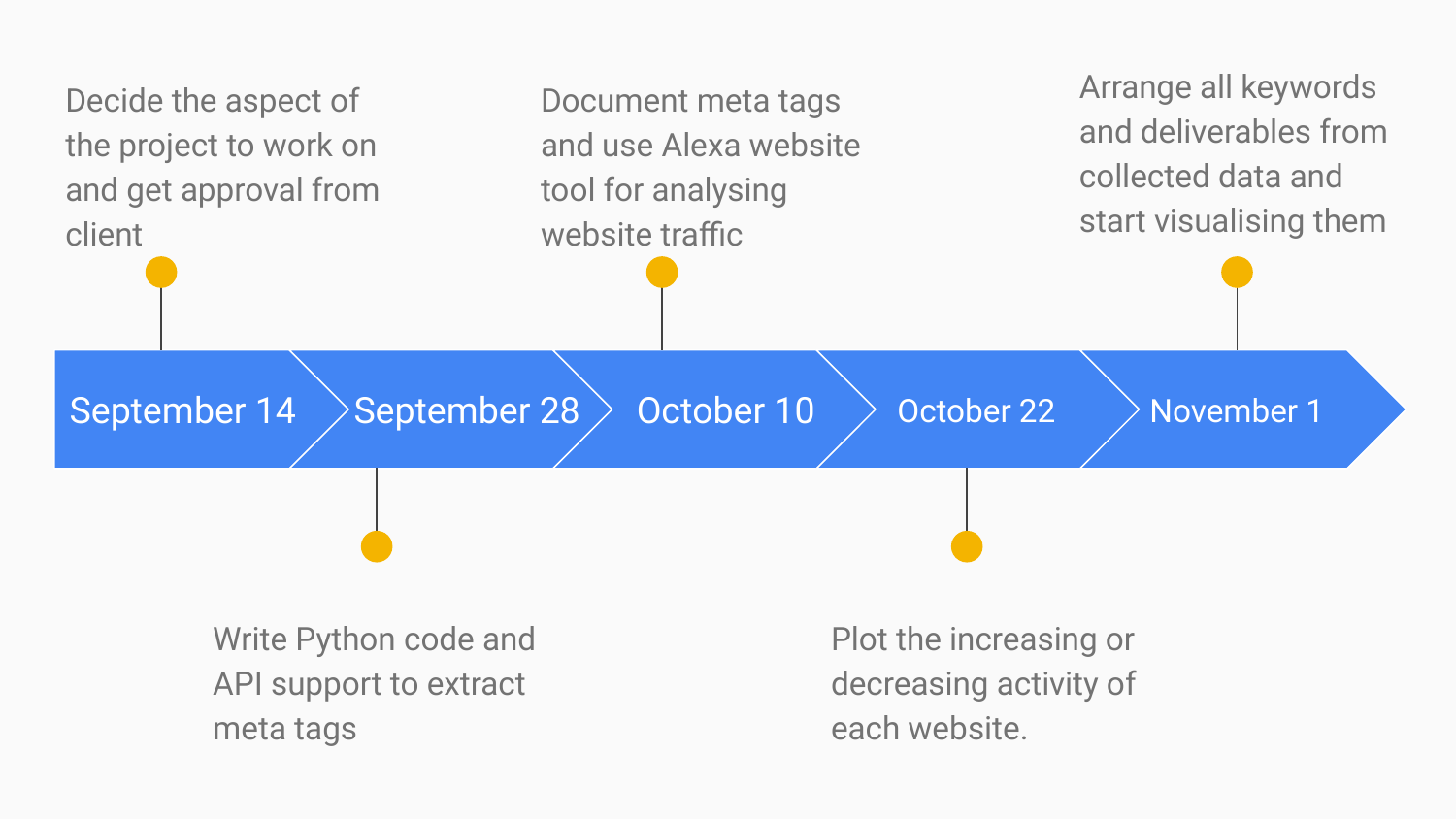

Arrange all keywords and deliverables from collected data and start visualising them
Decide the aspect of the project to work on and get approval from client
Document meta tags and use Alexa website tool for analysing website traffic

September 14
September 28
October 10
October 22
November 1

Write Python code and API support to extract meta tags
Plot the increasing or decreasing activity of each website.